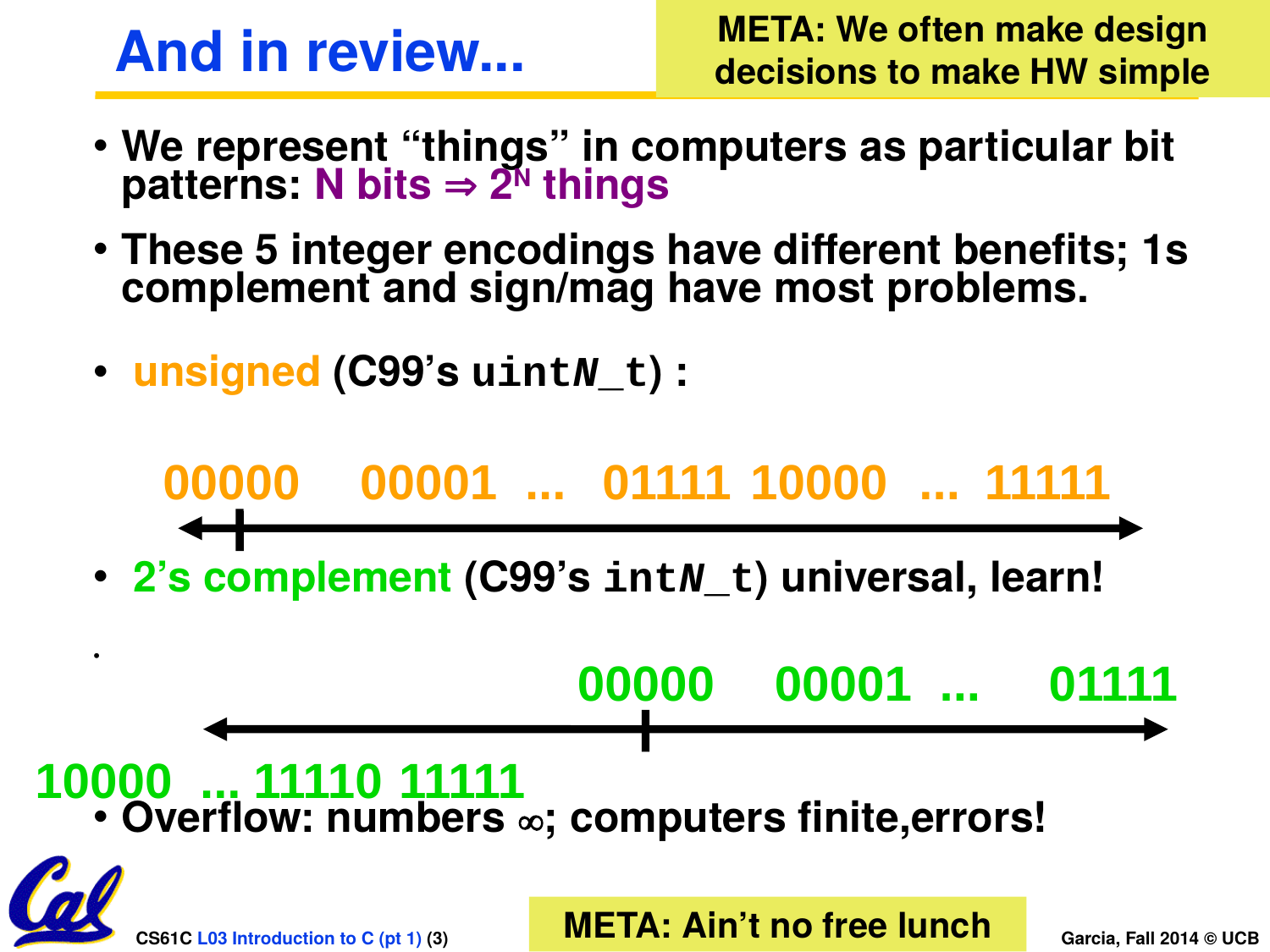

META: We often make design decisions to make HW simple
# And in review...
We represent “things” in computers as particular bit patterns: N bits ⇒ 2N things
These 5 integer encodings have different benefits; 1s complement and sign/mag have most problems.
 unsigned (C99’s uintN_t) :
 2’s complement (C99’s intN_t) universal, learn!

Overflow: numbers ∞; computers finite,errors!
00000
00001
...
01111
10000
...
11111

00000
00001
...
01111

10000
...
11110
11111
META: Ain’t no free lunch